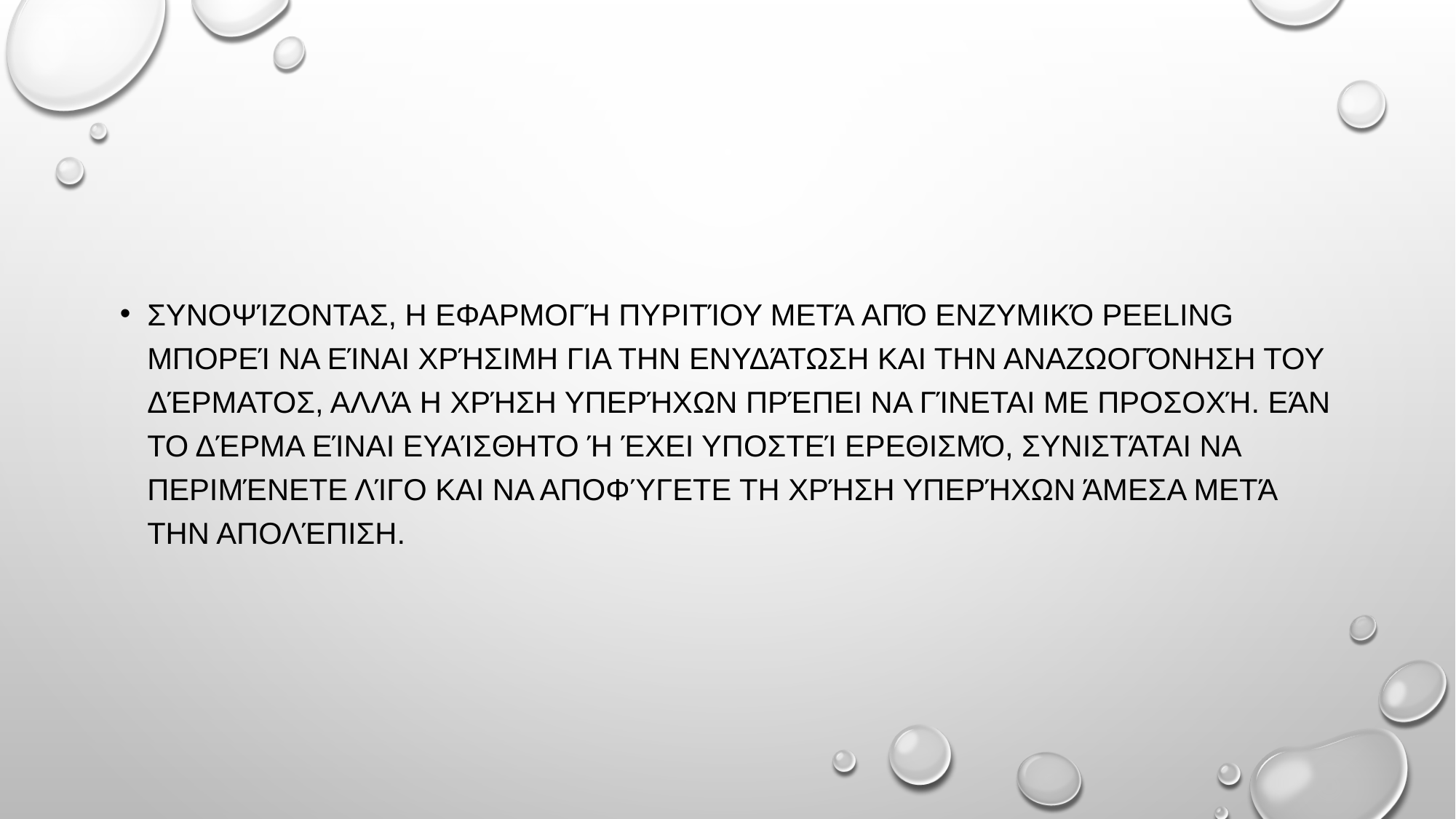

#
Συνοψίζοντας, η εφαρμογή πυριτίου μετά από ενζυμικό peeling μπορεί να είναι χρήσιμη για την ενυδάτωση και την αναζωογόνηση του δέρματος, αλλά η χρήση υπερήχων πρέπει να γίνεται με προσοχή. Εάν το δέρμα είναι ευαίσθητο ή έχει υποστεί ερεθισμό, συνιστάται να περιμένετε λίγο και να αποφύγετε τη χρήση υπερήχων άμεσα μετά την απολέπιση.